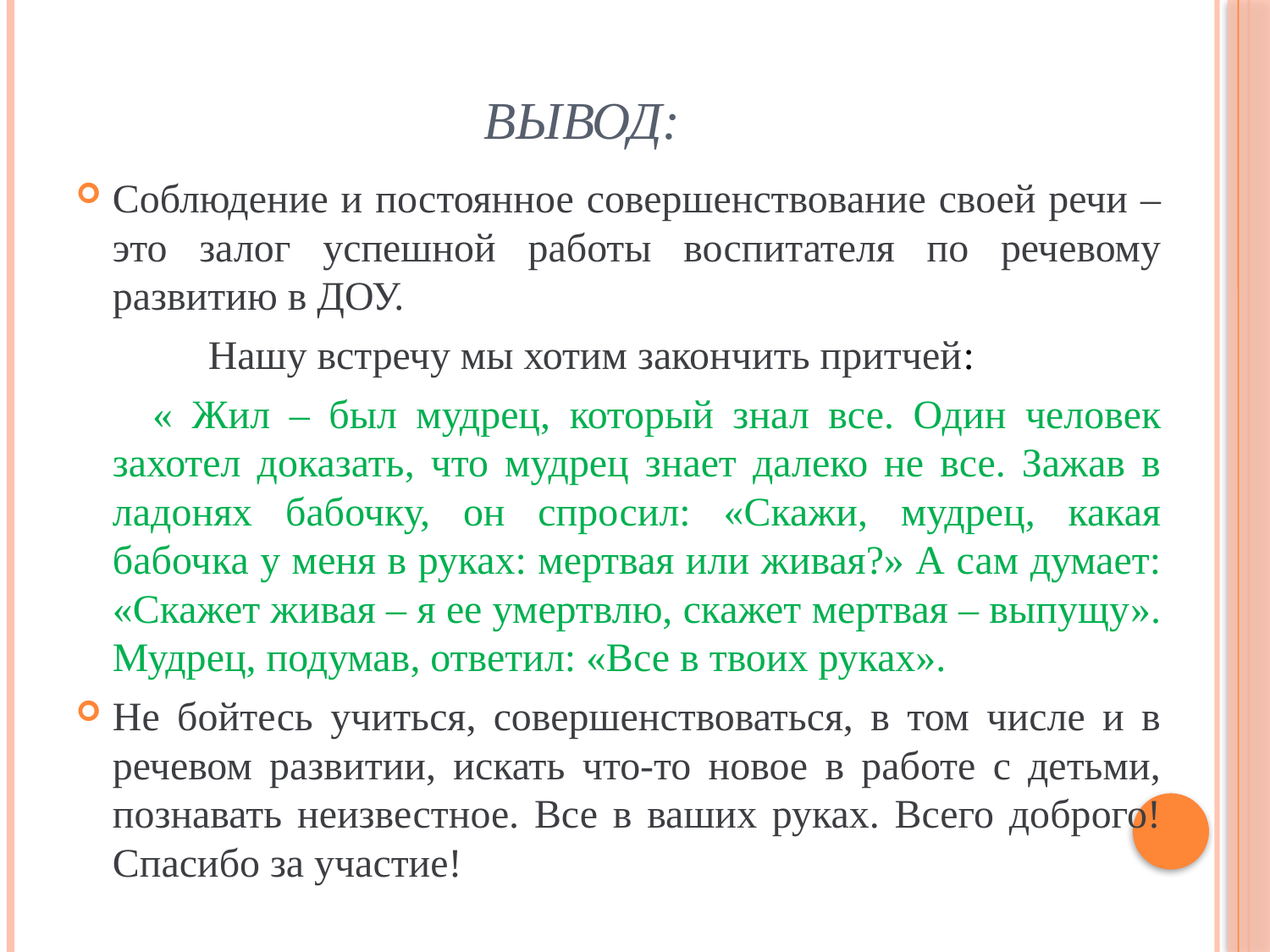

# Вывод:
Соблюдение и постоянное совершенствование своей речи – это залог успешной работы воспитателя по речевому развитию в ДОУ.
             Нашу встречу мы хотим закончить притчей:
    « Жил – был мудрец, который знал все. Один человек захотел доказать, что мудрец знает далеко не все. Зажав в ладонях бабочку, он спросил: «Скажи, мудрец, какая бабочка у меня в руках: мертвая или живая?» А сам думает: «Скажет живая – я ее умертвлю, скажет мертвая – выпущу». Мудрец, подумав, ответил: «Все в твоих руках».
Не бойтесь учиться, совершенствоваться, в том числе и в речевом развитии, искать что-то новое в работе с детьми, познавать неизвестное. Все в ваших руках. Всего доброго! Спасибо за участие!